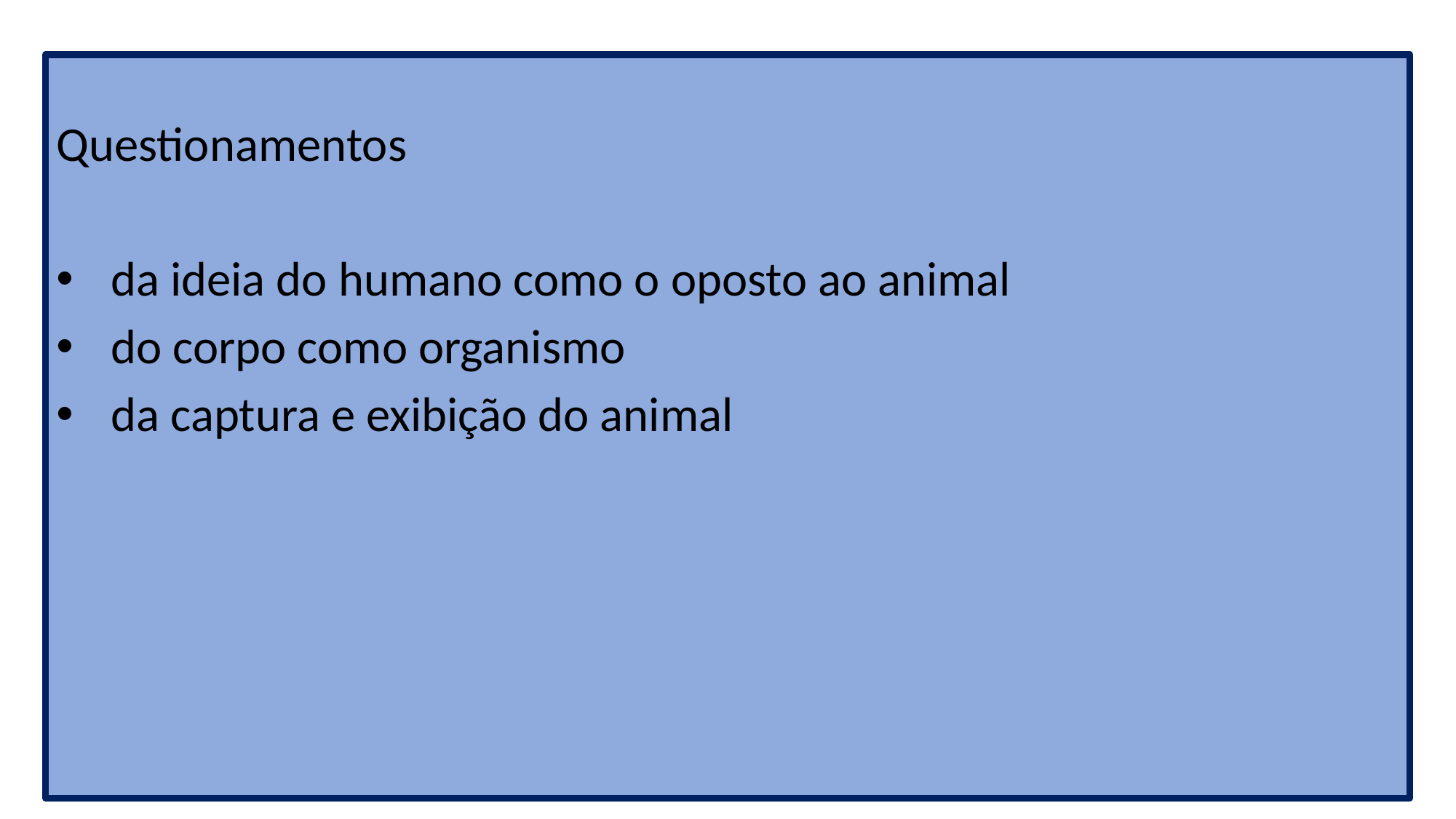

Questionamentos

da ideia do humano como o oposto ao animal
do corpo como organismo
da captura e exibição do animal